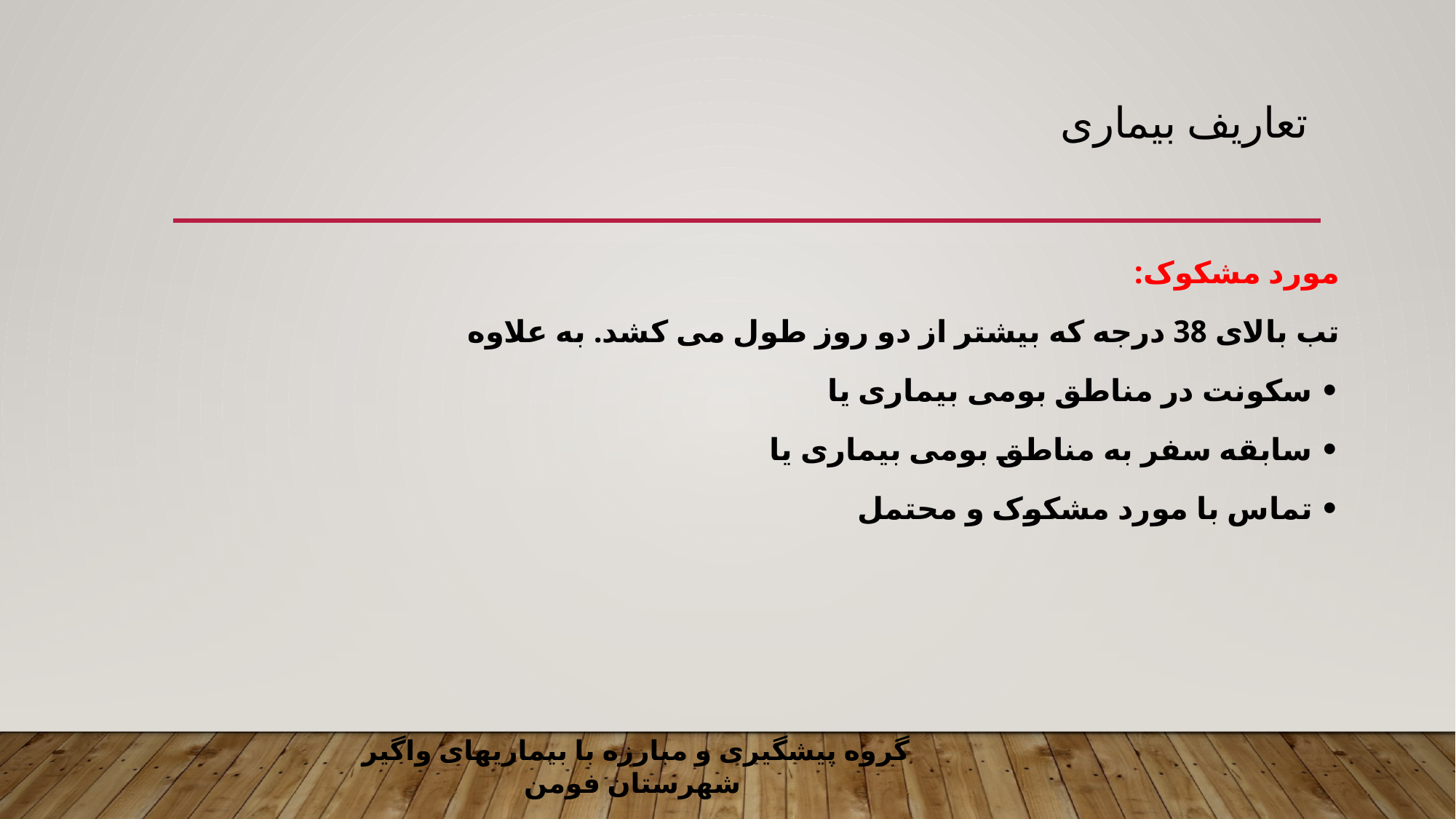

# تعاریف بیماری
مورد مشکوک:
تب بالای 38 درجه که بیشتر از دو روز طول می کشد. به علاوه
• سكونت در مناطق بومی بیماری یا
• سابقه سفر به مناطق بومی بیماری یا
• تماس با مورد مشكوک و محتمل

گروه پیشگیری و مبارزه با بیماریهای واگیر شهرستان فومن